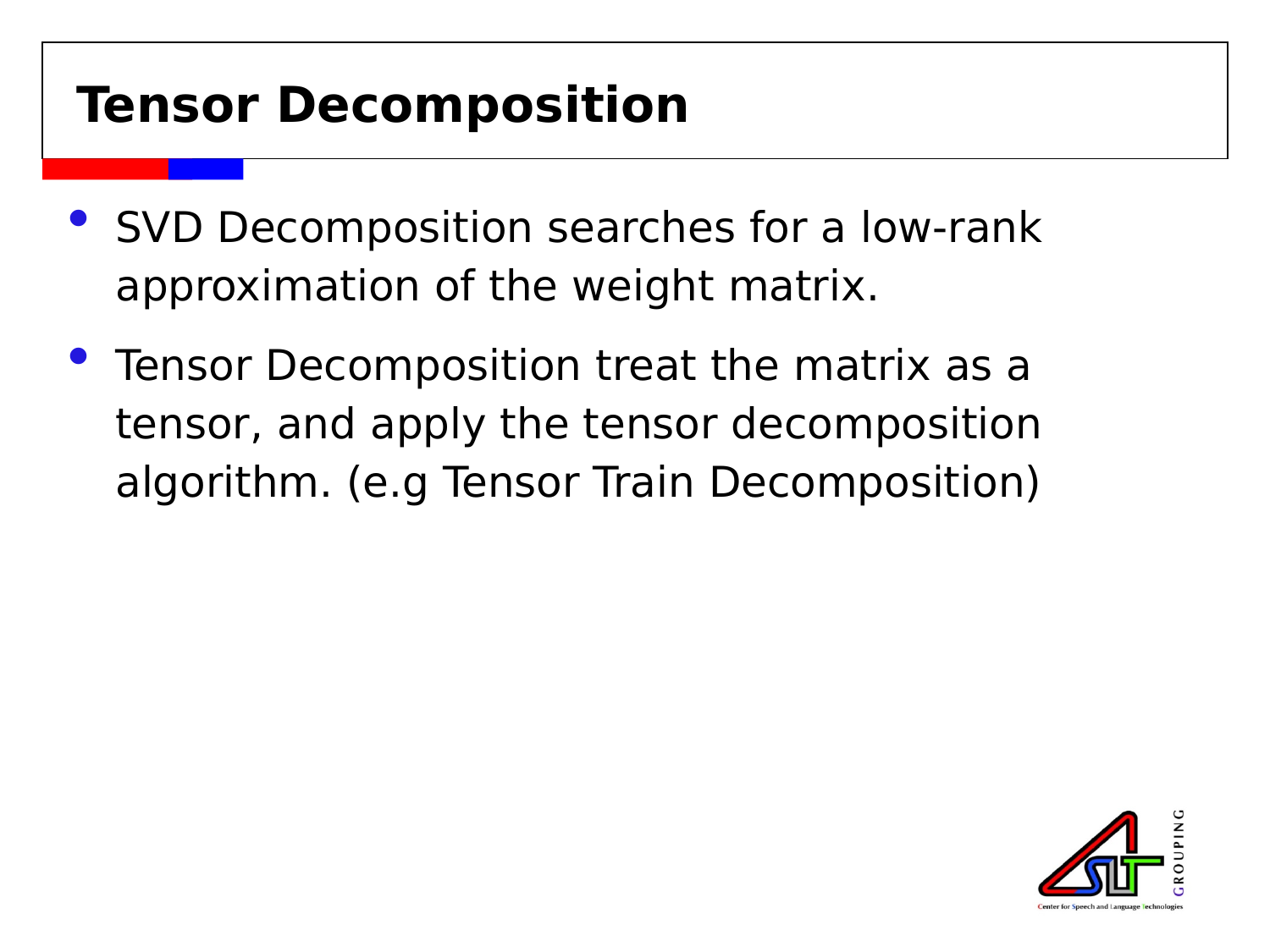

# Tensor Decomposition
SVD Decomposition searches for a low-rank approximation of the weight matrix.
Tensor Decomposition treat the matrix as a tensor, and apply the tensor decomposition algorithm. (e.g Tensor Train Decomposition)